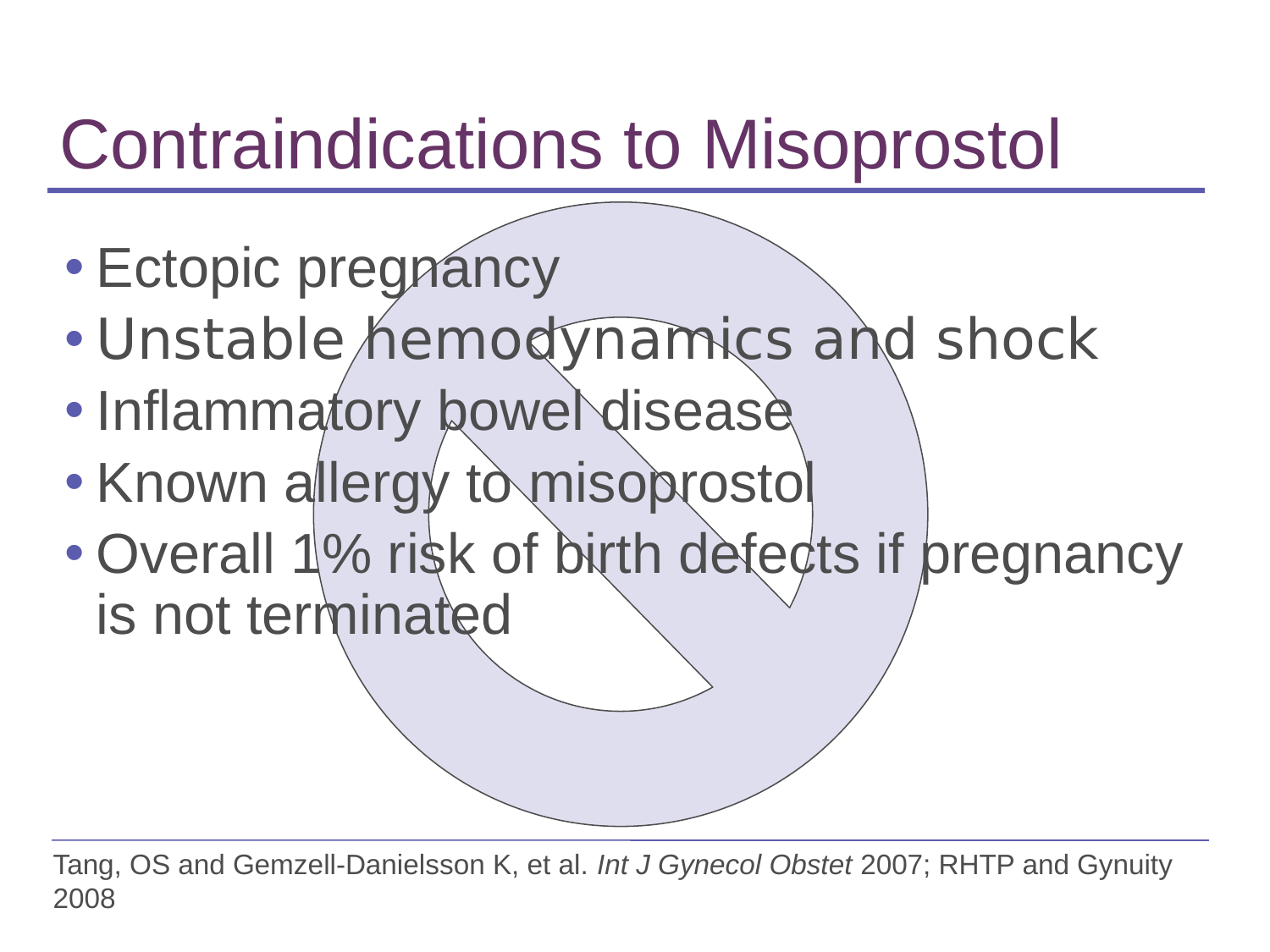

# Contraindications to Misoprostol

Ectopic pregnancy
Unstable hemodynamics and shock
Inflammatory bowel disease
Known allergy to misoprostol
Overall 1% risk of birth defects if pregnancy is not terminated

Tang, OS and Gemzell-Danielsson K, et al. Int J Gynecol Obstet 2007; RHTP and Gynuity 2008